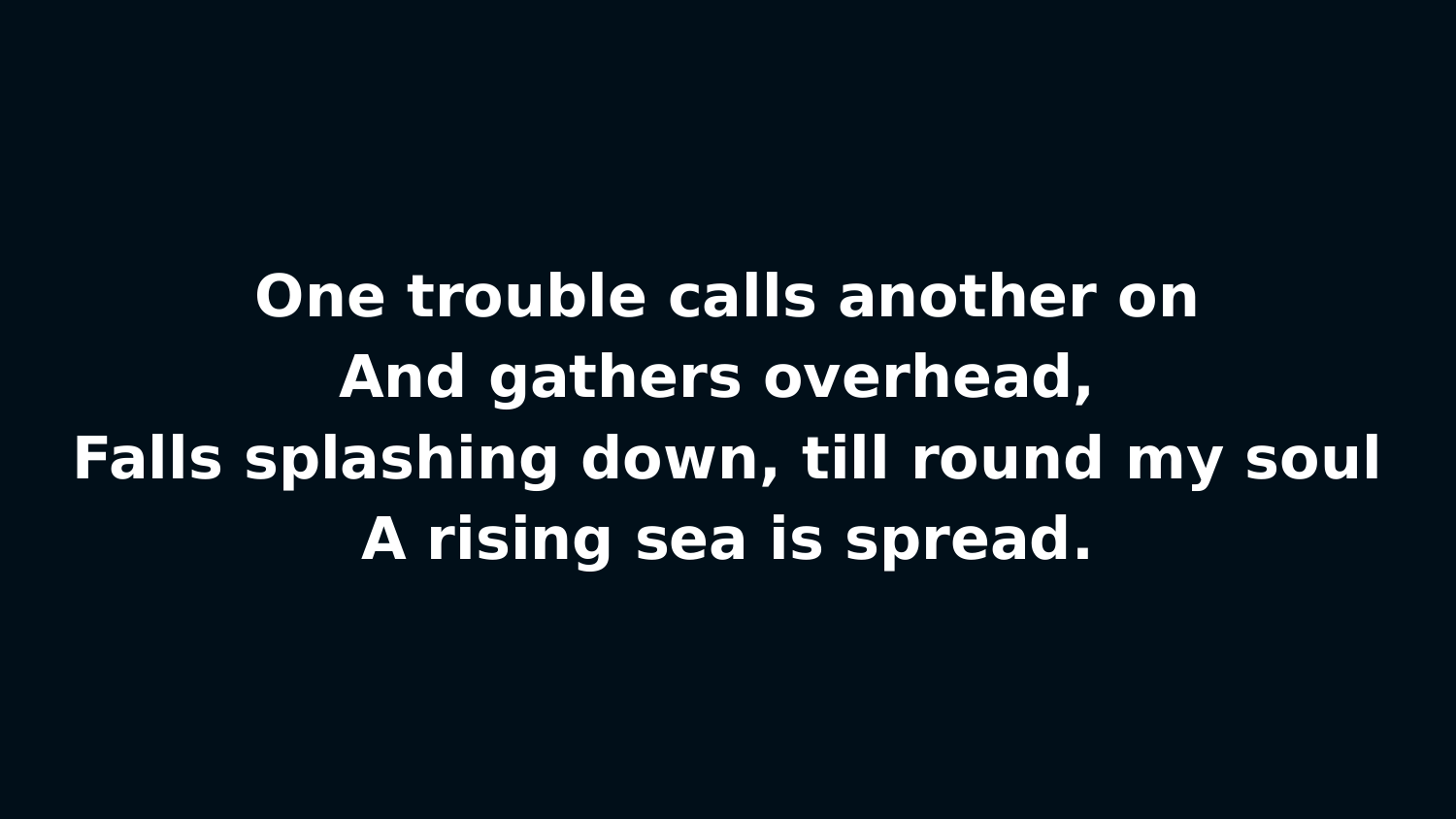

One trouble calls another on
And gathers overhead,
Falls splashing down, till round my soul
A rising sea is spread.